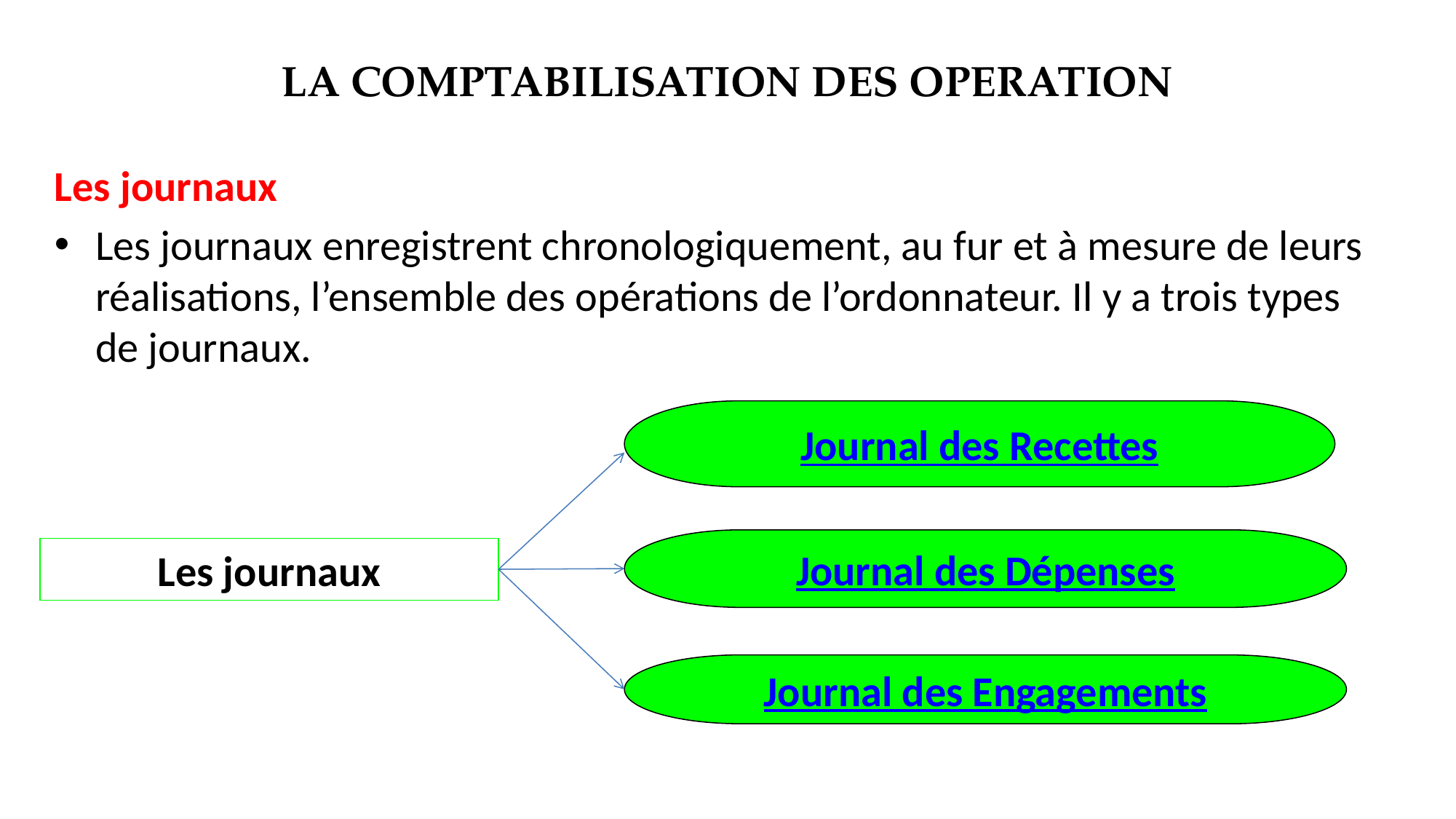

LA COMPTABILISATION DES OPERATION
Les journaux
Les journaux enregistrent chronologiquement, au fur et à mesure de leurs réalisations, l’ensemble des opérations de l’ordonnateur. Il y a trois types de journaux.

Journal des Recettes
Journal des Dépenses
Les journaux
Journal des Engagements